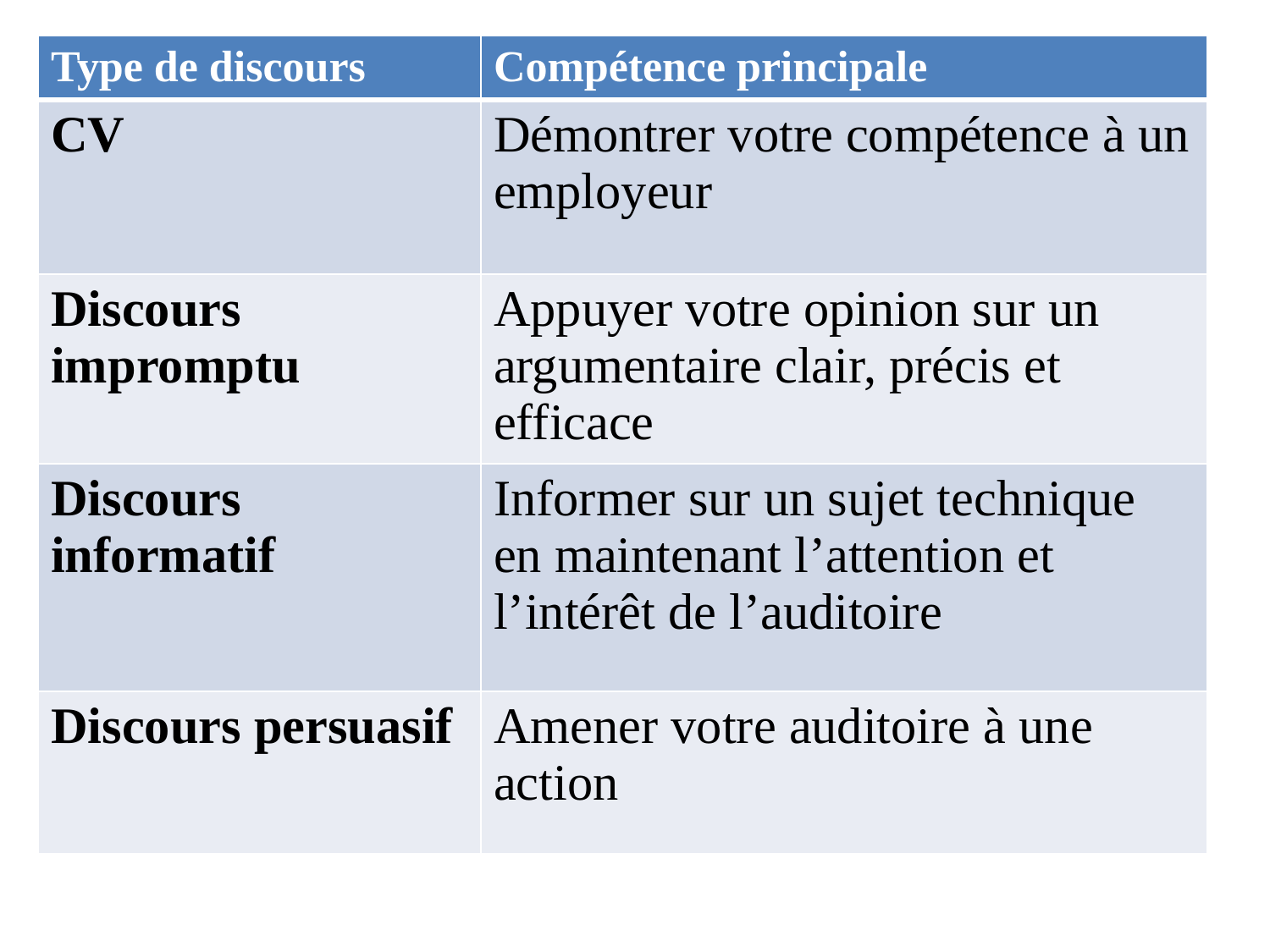

| Type de discours | Compétence principale |
| --- | --- |
| CV | Démontrer votre compétence à un employeur |
| Discours impromptu | Appuyer votre opinion sur un argumentaire clair, précis et efficace |
| Discours informatif | Informer sur un sujet technique en maintenant l’attention et l’intérêt de l’auditoire |
| Discours persuasif | Amener votre auditoire à une action |